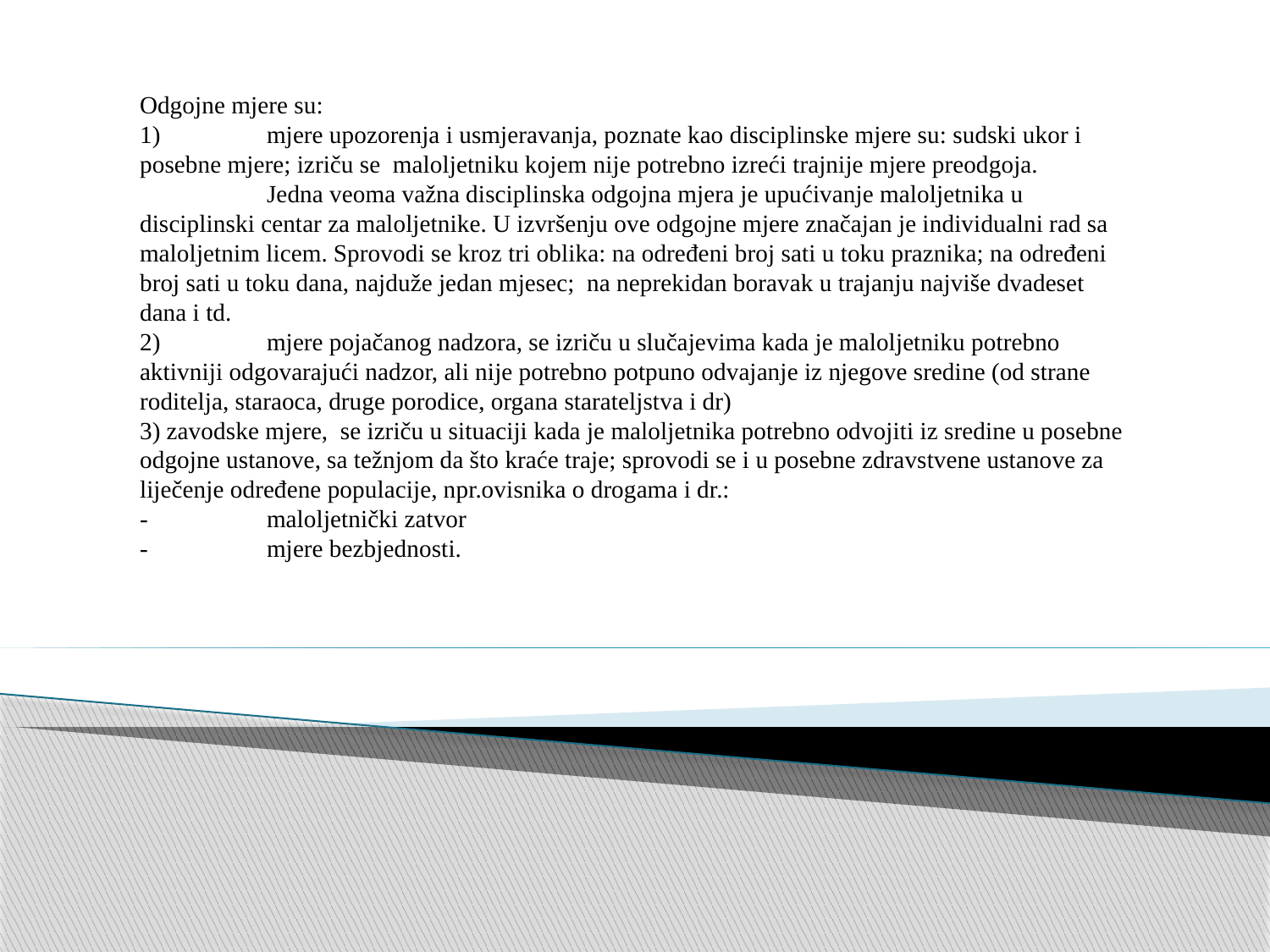

Odgojne mjere su:
1) 	mjere upozorenja i usmjeravanja, poznate kao disciplinske mjere su: sudski ukor i posebne mjere; izriču se  maloljetniku kojem nije potrebno izreći trajnije mjere preodgoja.
	Jedna veoma važna disciplinska odgojna mjera je upućivanje maloljetnika u disciplinski centar za maloljetnike. U izvršenju ove odgojne mjere značajan je individualni rad sa maloljetnim licem. Sprovodi se kroz tri oblika: na određeni broj sati u toku praznika; na određeni broj sati u toku dana, najduže jedan mjesec;  na neprekidan boravak u trajanju najviše dvadeset dana i td.
2) 	mjere pojačanog nadzora, se izriču u slučajevima kada je maloljetniku potrebno aktivniji odgovarajući nadzor, ali nije potrebno potpuno odvajanje iz njegove sredine (od strane roditelja, staraoca, druge porodice, organa starateljstva i dr)
3) zavodske mjere,  se izriču u situaciji kada je maloljetnika potrebno odvojiti iz sredine u posebne odgojne ustanove, sa težnjom da što kraće traje; sprovodi se i u posebne zdravstvene ustanove za liječenje određene populacije, npr.ovisnika o drogama i dr.:
-	maloljetnički zatvor
-	mjere bezbjednosti.